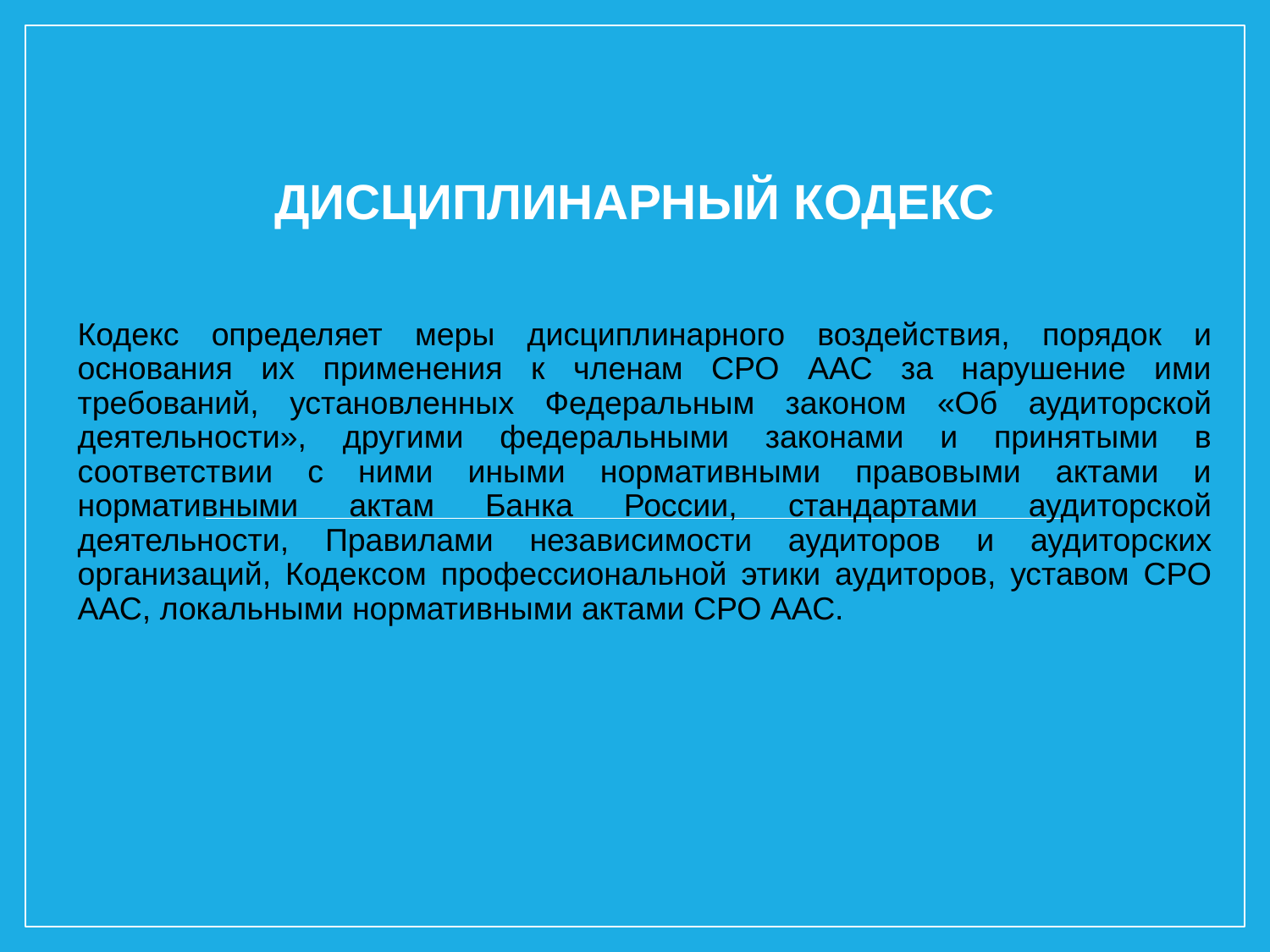

# Дисциплинарный кодекс

Кодекс определяет меры дисциплинарного воздействия, порядок и основания их применения к членам СРО ААС за нарушение ими требований, установленных Федеральным законом «Об аудиторской деятельности», другими федеральными законами и принятыми в соответствии с ними иными нормативными правовыми актами и нормативными актам Банка России, стандартами аудиторской деятельности, Правилами независимости аудиторов и аудиторских организаций, Кодексом профессиональной этики аудиторов, уставом СРО ААС, локальными нормативными актами СРО ААС.